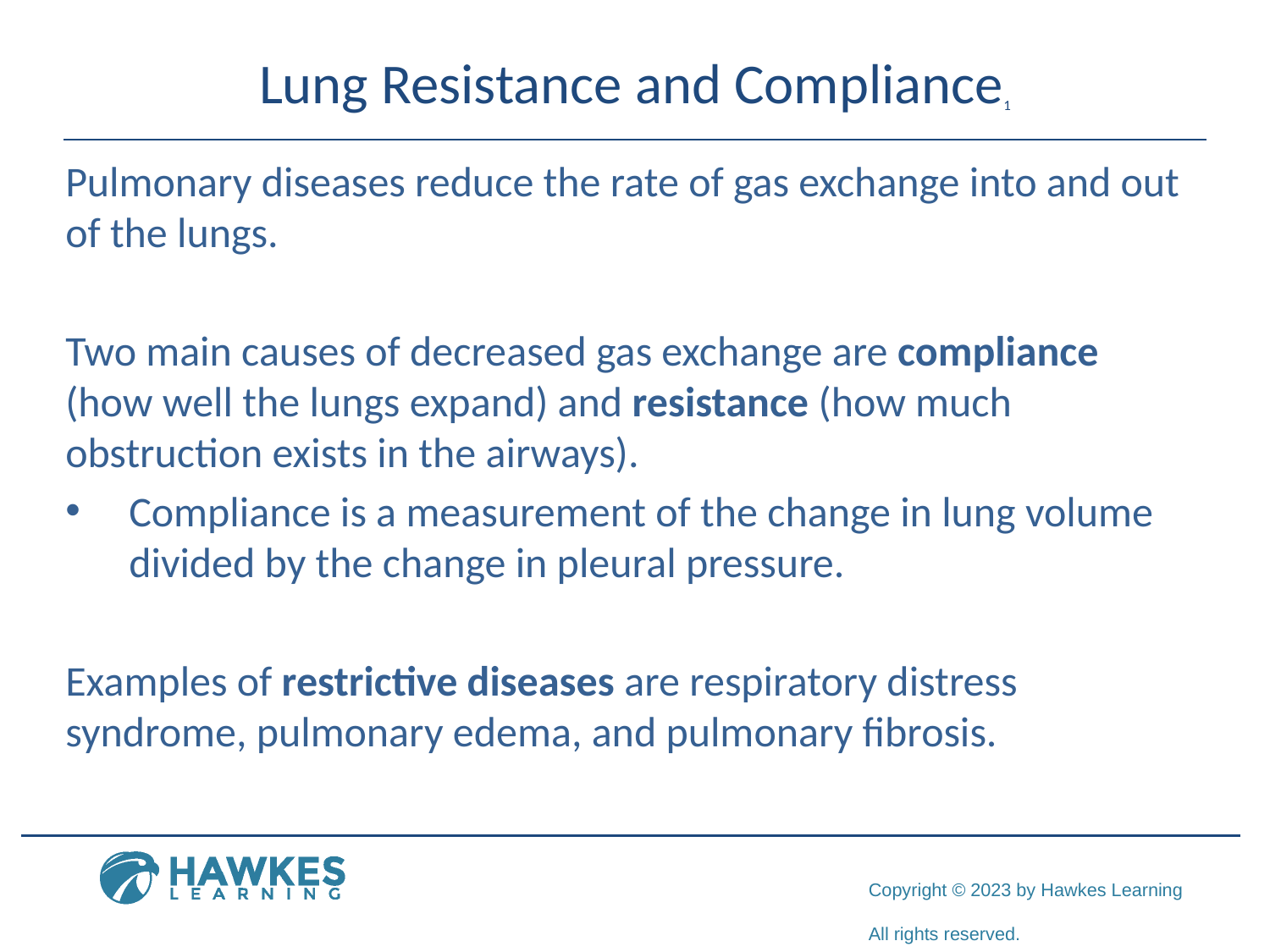

# Lung Resistance and Compliance1
Pulmonary diseases reduce the rate of gas exchange into and out of the lungs.

Two main causes of decreased gas exchange are compliance (how well the lungs expand) and resistance (how much obstruction exists in the airways).
Compliance is a measurement of the change in lung volume divided by the change in pleural pressure.

Examples of restrictive diseases are respiratory distress syndrome, pulmonary edema, and pulmonary fibrosis.